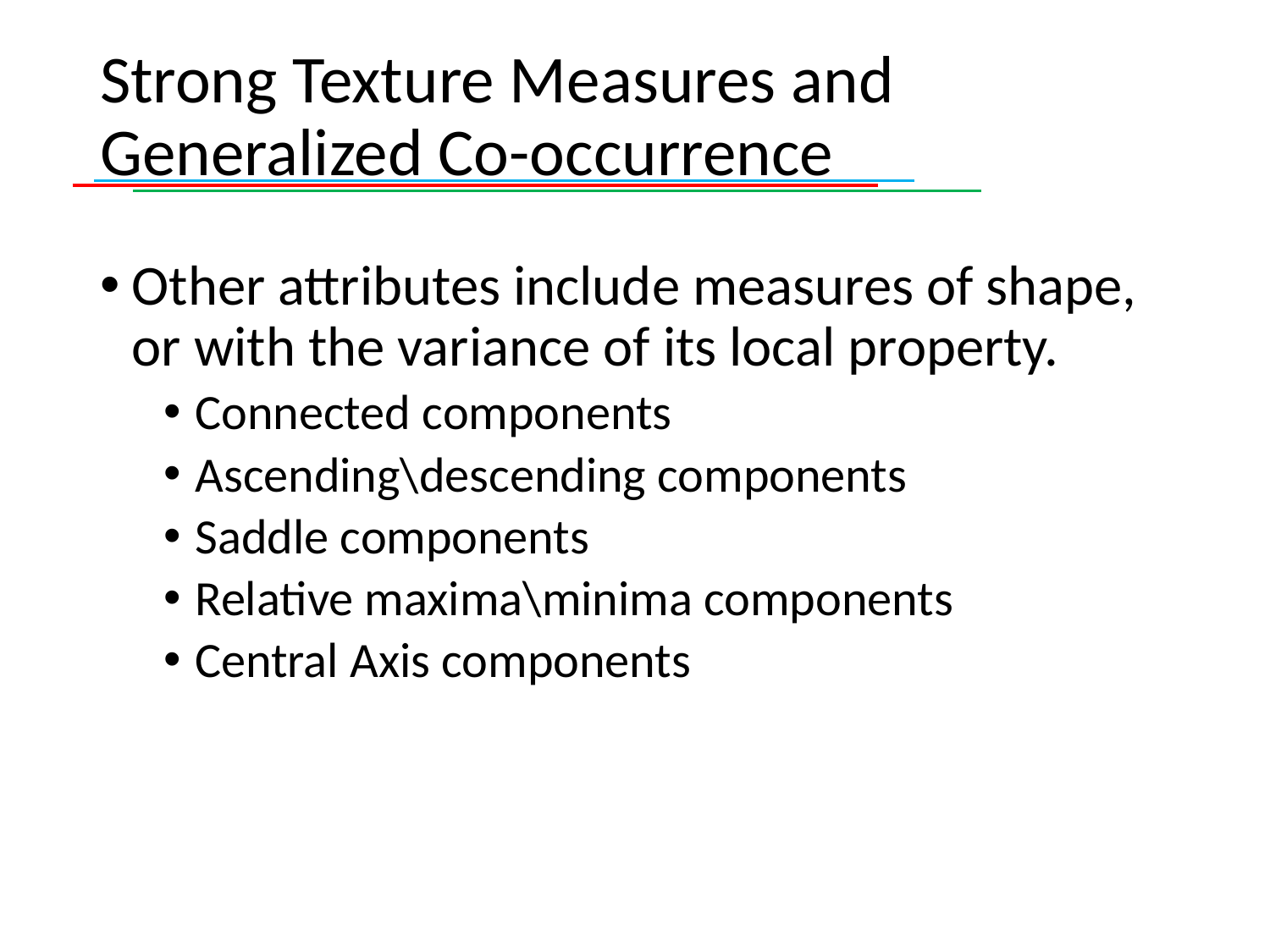

# Strong Texture Measures and Generalized Co-occurrence
Other attributes include measures of shape, or with the variance of its local property.
Connected components
Ascending\descending components
Saddle components
Relative maxima\minima components
Central Axis components